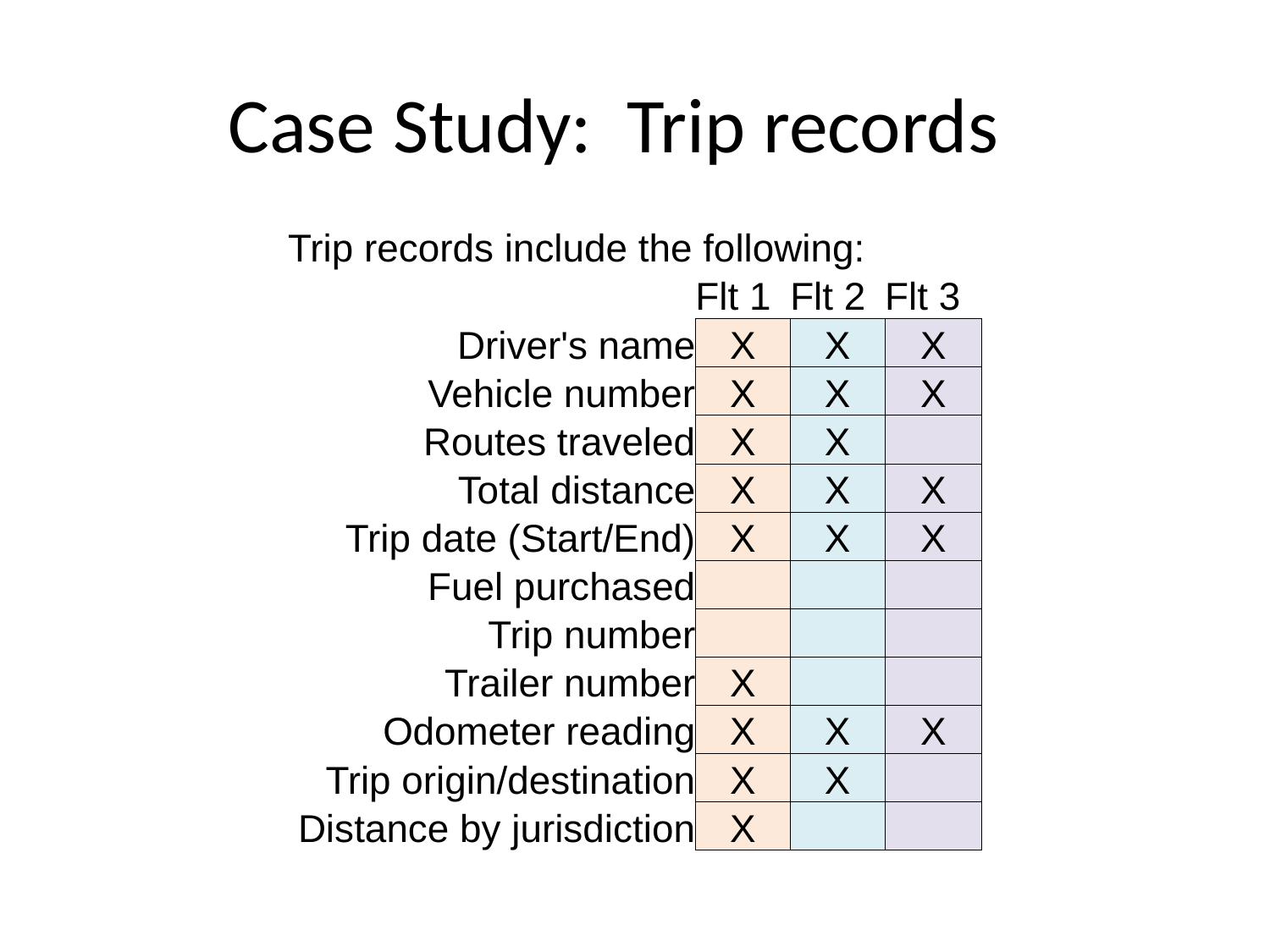

# Case Study:  Trip records
| Trip records include the following: |  |  |  |
| --- | --- | --- | --- |
|  | Flt 1 | Flt 2 | Flt 3 |
| Driver's name | X | X | X |
| Vehicle number | X | X | X |
| Routes traveled | X | X |  |
| Total distance | X | X | X |
| Trip date (Start/End) | X | X | X |
| Fuel purchased |  |  |  |
| Trip number |  |  |  |
| Trailer number | X |  |  |
| Odometer reading | X | X | X |
| Trip origin/destination | X | X |  |
| Distance by jurisdiction | X |  |  |